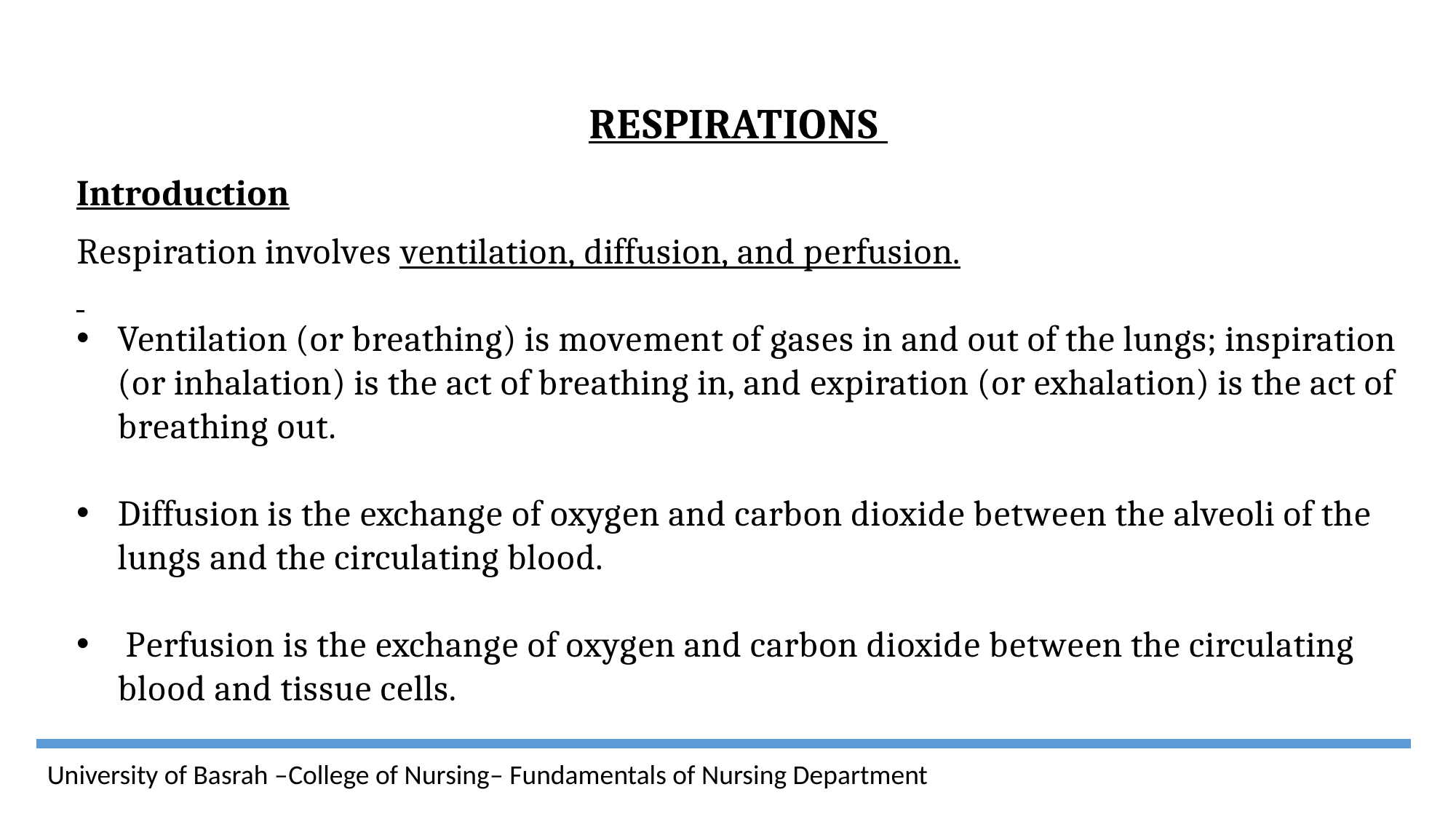

RESPIRATIONS
Introduction
Respiration involves ventilation, diffusion, and perfusion.

Ventilation (or breathing) is movement of gases in and out of the lungs; inspiration (or inhalation) is the act of breathing in, and expiration (or exhalation) is the act of breathing out.

Diffusion is the exchange of oxygen and carbon dioxide between the alveoli of the lungs and the circulating blood.

 Perfusion is the exchange of oxygen and carbon dioxide between the circulating blood and tissue cells.

University of Basrah –College of Nursing– Fundamentals of Nursing Department